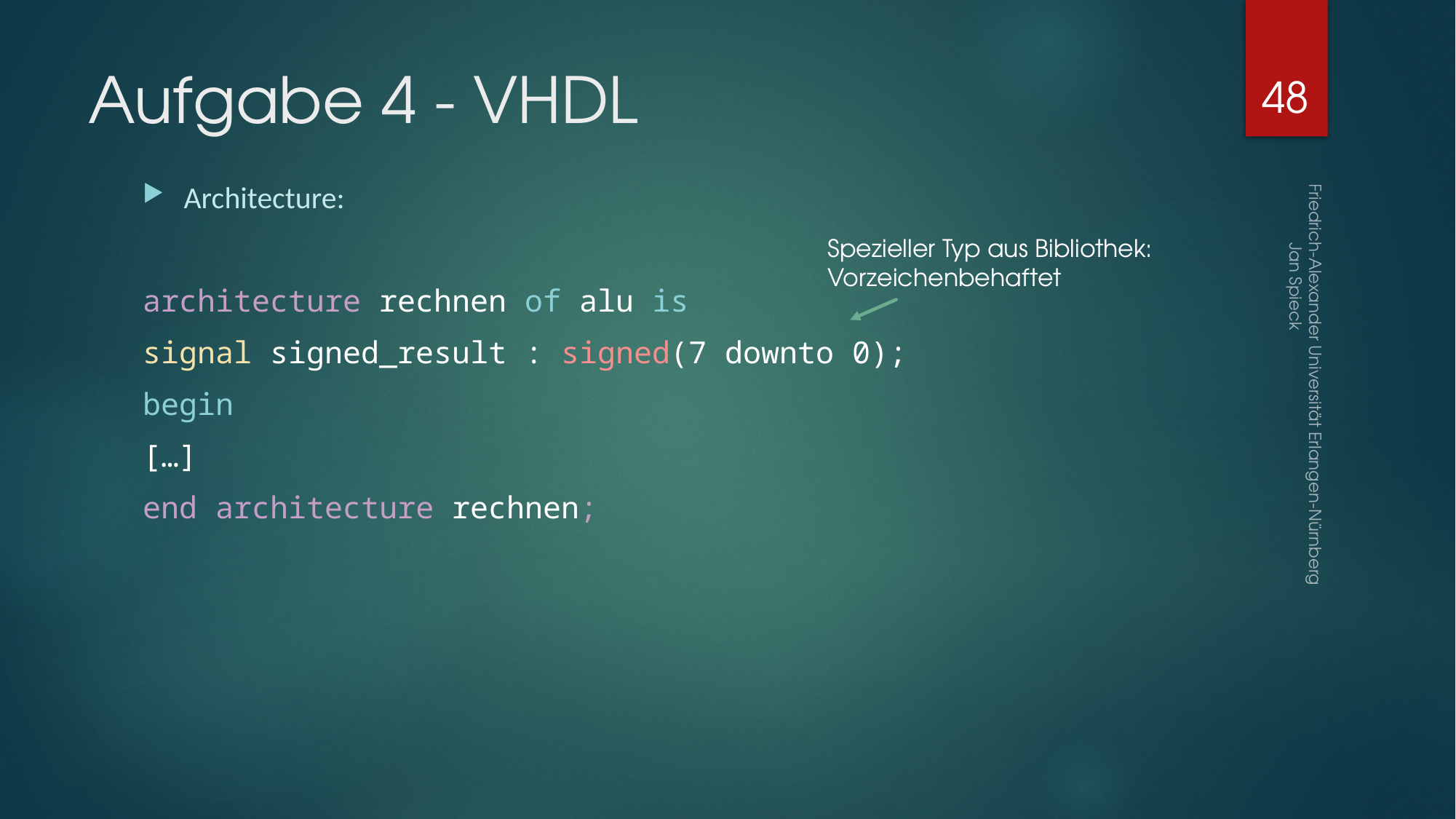

48
# Aufgabe 4 - VHDL
Architecture:

architecture rechnen of alu is
signal signed_result : signed(7 downto 0);
begin
[…]
end architecture rechnen;

Spezieller Typ aus Bibliothek:
Vorzeichenbehaftet
Friedrich-Alexander Universität Erlangen-Nürnberg                      Jan Spieck